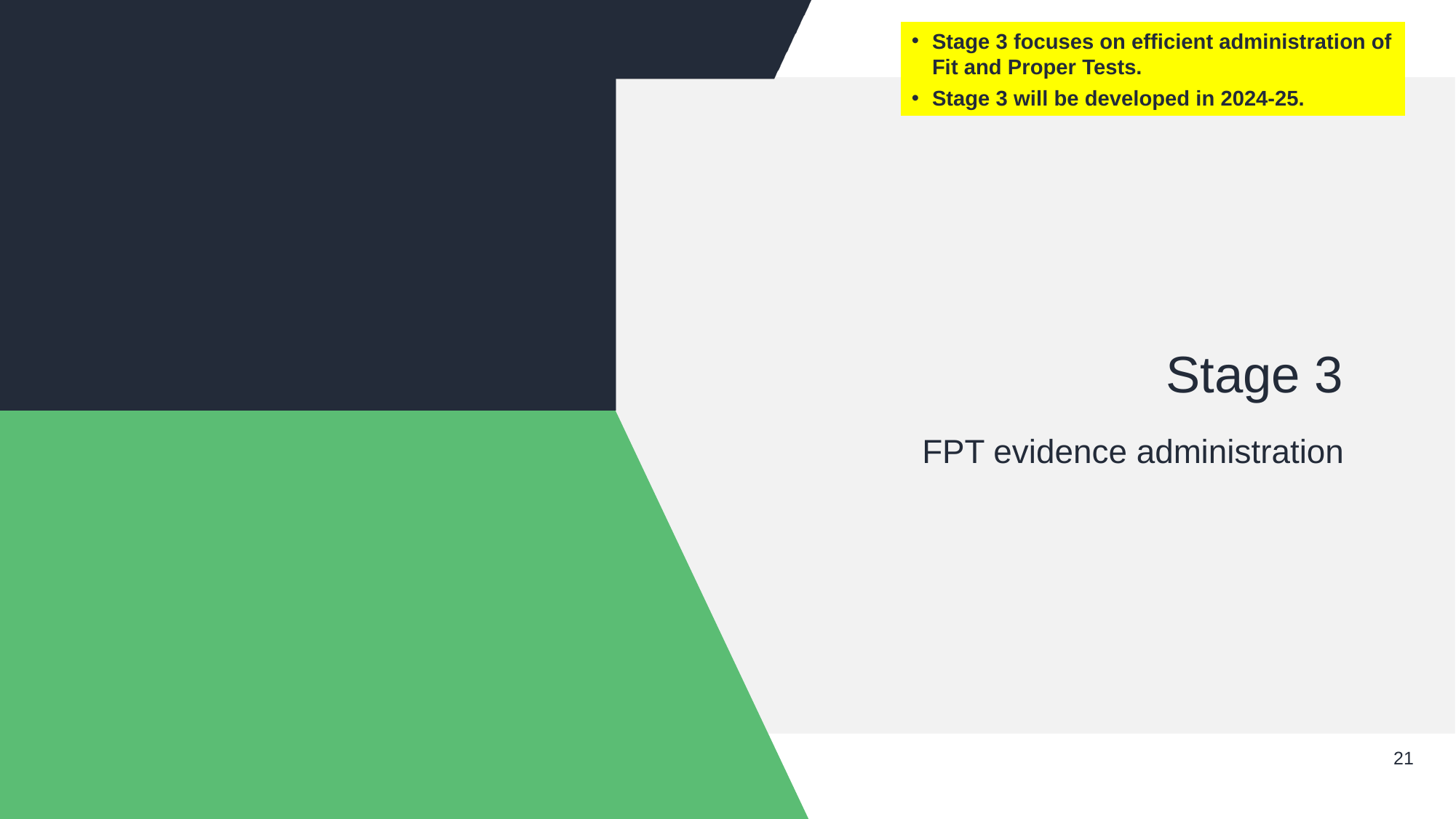

Stage 3 focuses on efficient administration of Fit and Proper Tests.
Stage 3 will be developed in 2024-25.
# Stage 3
FPT evidence administration
21